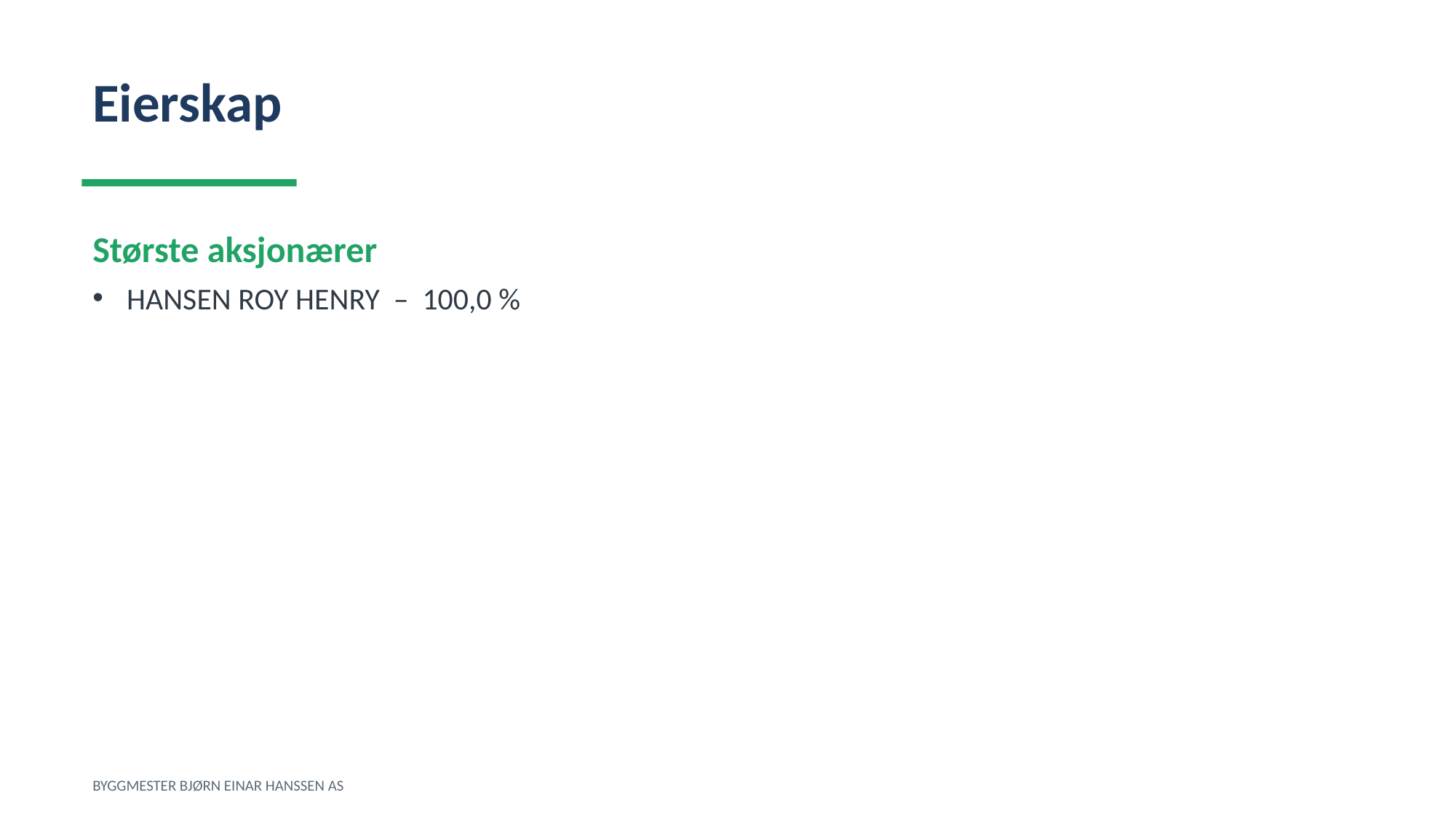

Eierskap

Største aksjonærer
HANSEN ROY HENRY  –  100,0 %
BYGGMESTER BJØRN EINAR HANSSEN AS